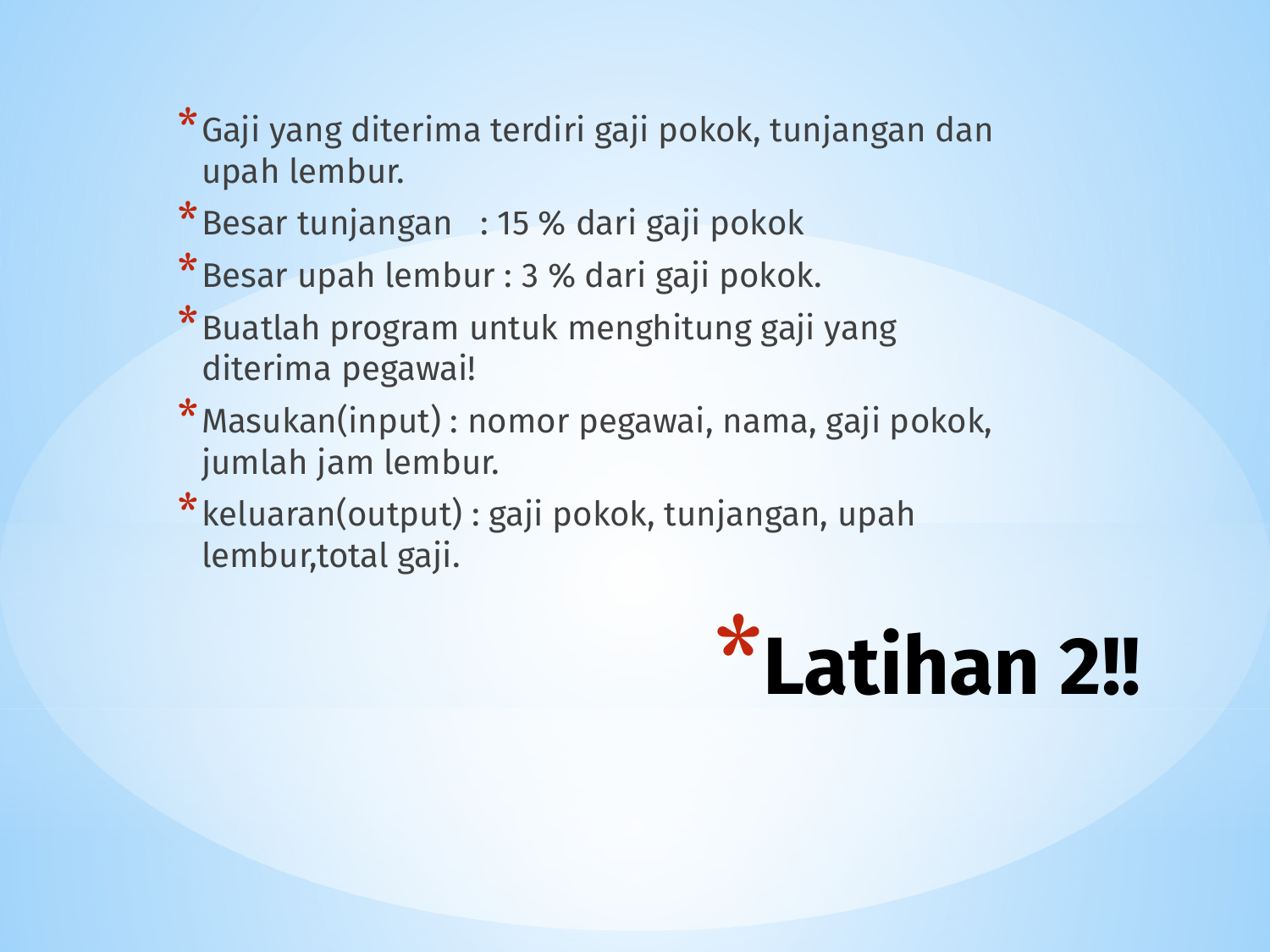

Gaji yang diterima terdiri gaji pokok, tunjangan dan upah lembur.
Besar tunjangan   : 15 % dari gaji pokok
Besar upah lembur : 3 % dari gaji pokok.
Buatlah program untuk menghitung gaji yang diterima pegawai!
Masukan(input) : nomor pegawai, nama, gaji pokok, jumlah jam lembur.
keluaran(output) : gaji pokok, tunjangan, upah lembur,total gaji.

# Latihan 2!!